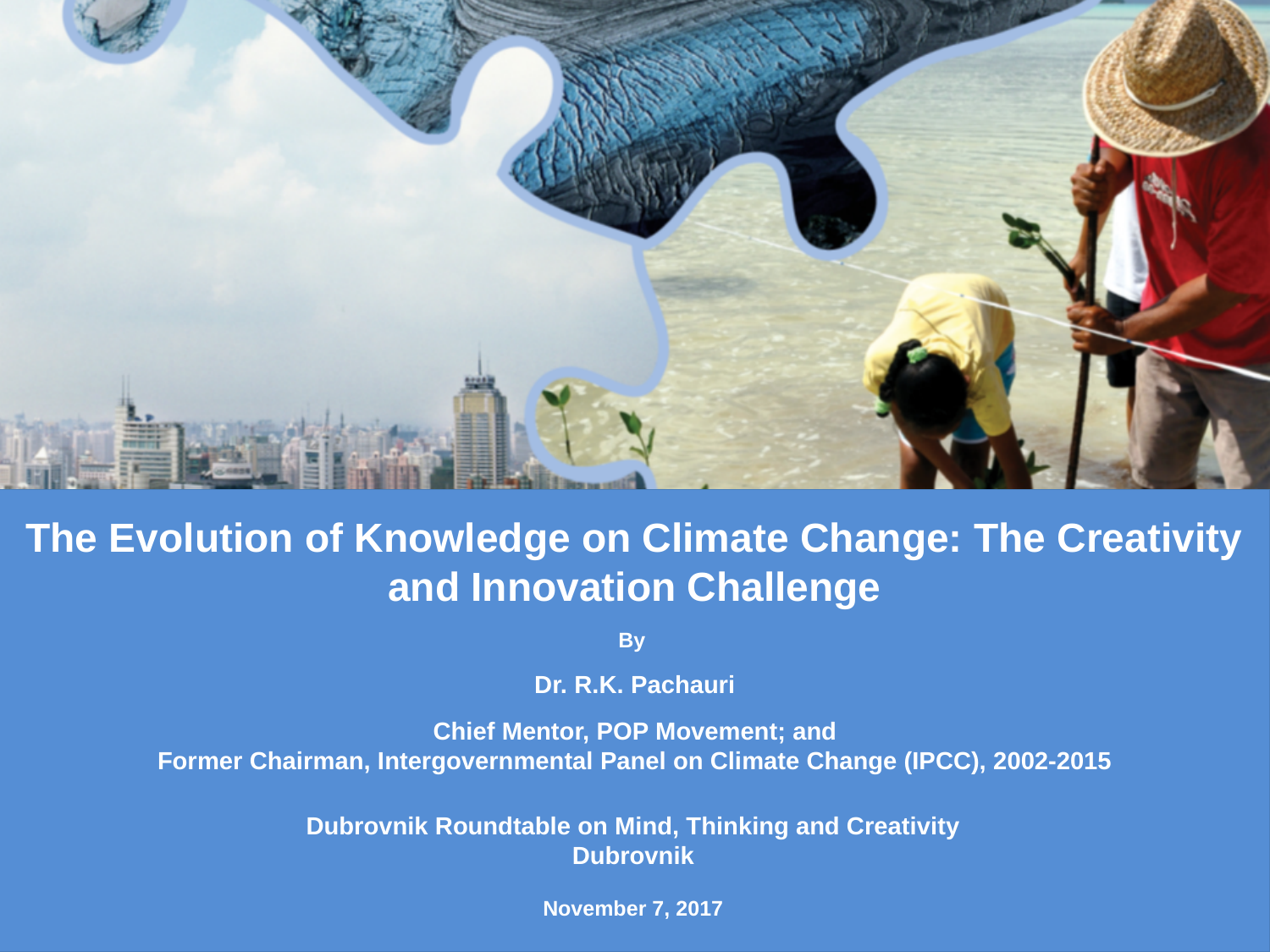

The Evolution of Knowledge on Climate Change: The Creativity and Innovation Challenge
By

Dr. R.K. Pachauri

Chief Mentor, POP Movement; and
Former Chairman, Intergovernmental Panel on Climate Change (IPCC), 2002-2015

Dubrovnik Roundtable on Mind, Thinking and Creativity
Dubrovnik

November 7, 2017